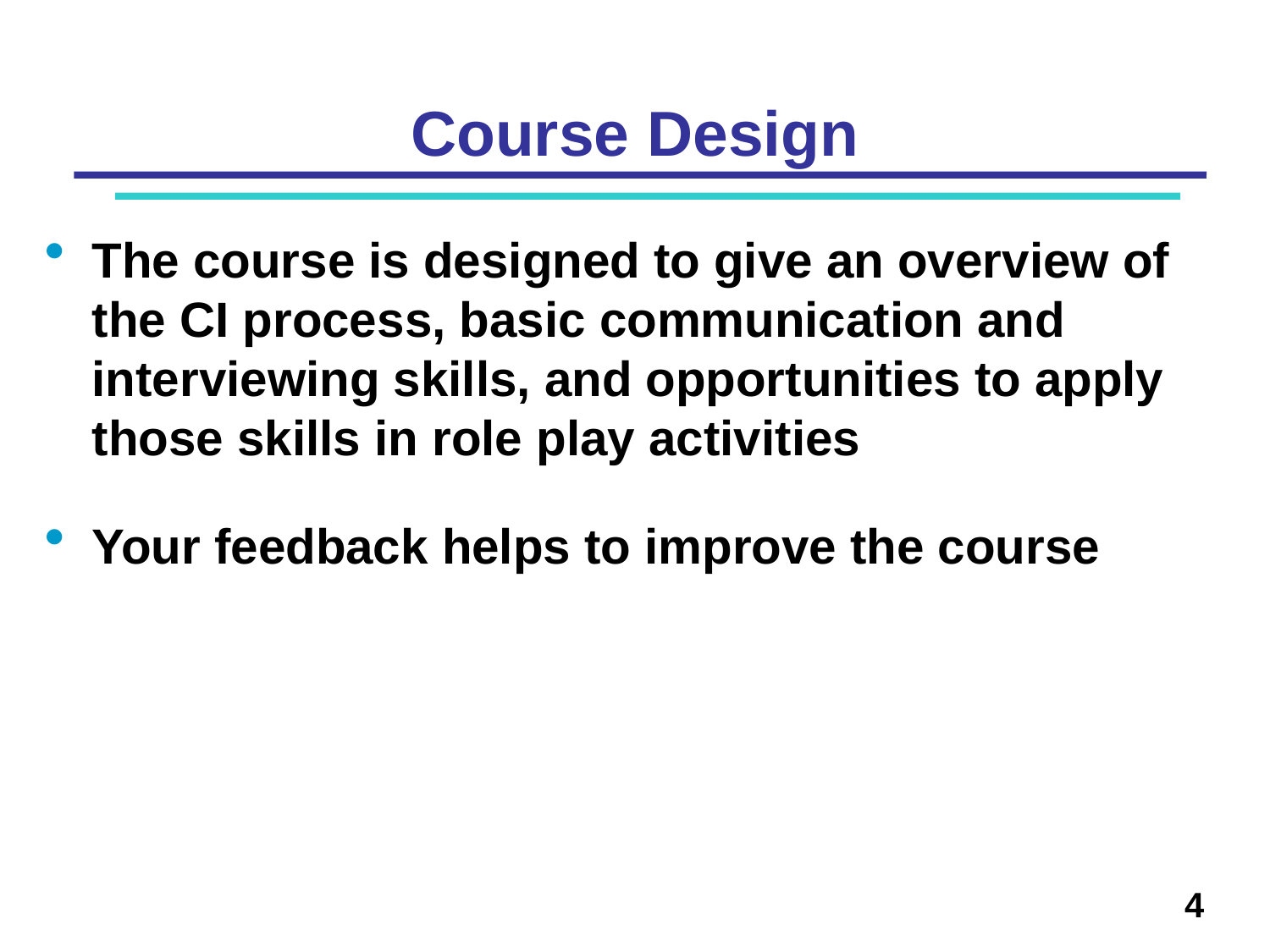

# Course Design
The course is designed to give an overview of the CI process, basic communication and interviewing skills, and opportunities to apply those skills in role play activities

Your feedback helps to improve the course

4